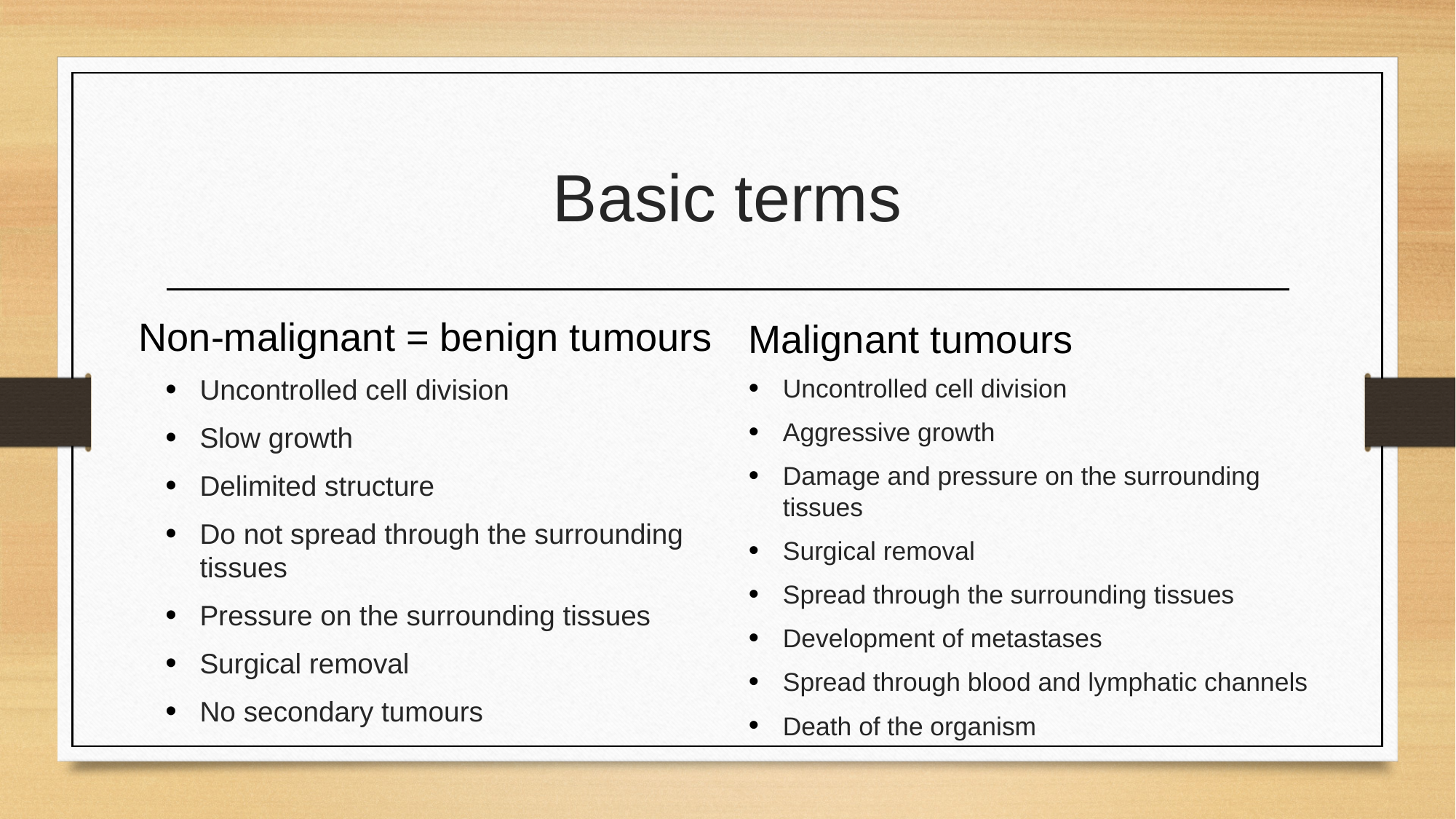

# Basic terms
Non-malignant = benign tumours
Malignant tumours
Uncontrolled cell division
Aggressive growth
Damage and pressure on the surrounding tissues
Surgical removal
Spread through the surrounding tissues
Development of metastases
Spread through blood and lymphatic channels
Death of the organism

Uncontrolled cell division
Slow growth
Delimited structure
Do not spread through the surrounding tissues
Pressure on the surrounding tissues
Surgical removal
No secondary tumours